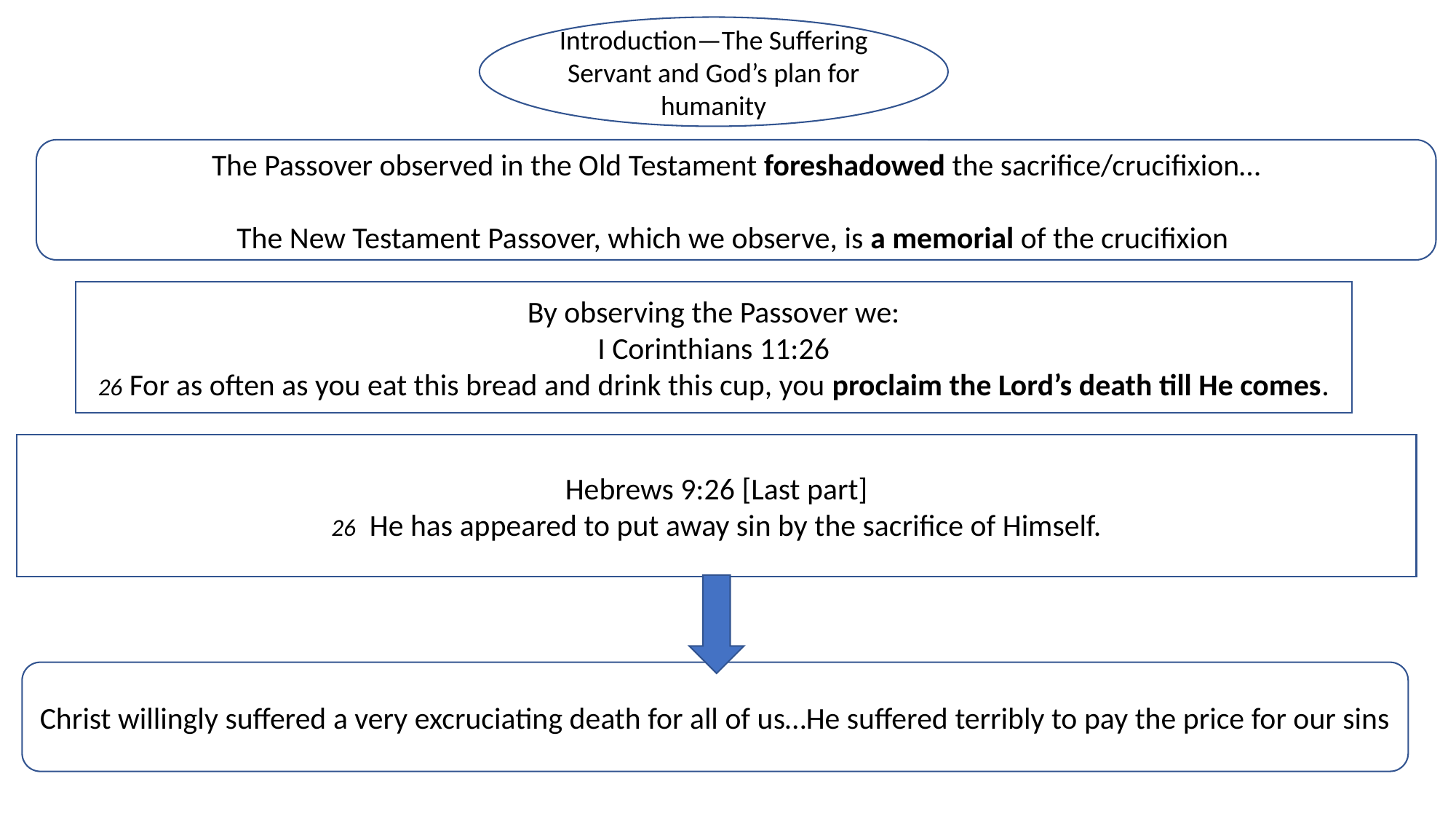

Introduction—The Suffering Servant and God’s plan for humanity
The Passover observed in the Old Testament foreshadowed the sacrifice/crucifixion…

The New Testament Passover, which we observe, is a memorial of the crucifixion

By observing the Passover we:
I Corinthians 11:26
26 For as often as you eat this bread and drink this cup, you proclaim the Lord’s death till He comes.

Hebrews 9:26 [Last part]
26  He has appeared to put away sin by the sacrifice of Himself.

Christ willingly suffered a very excruciating death for all of us…He suffered terribly to pay the price for our sins